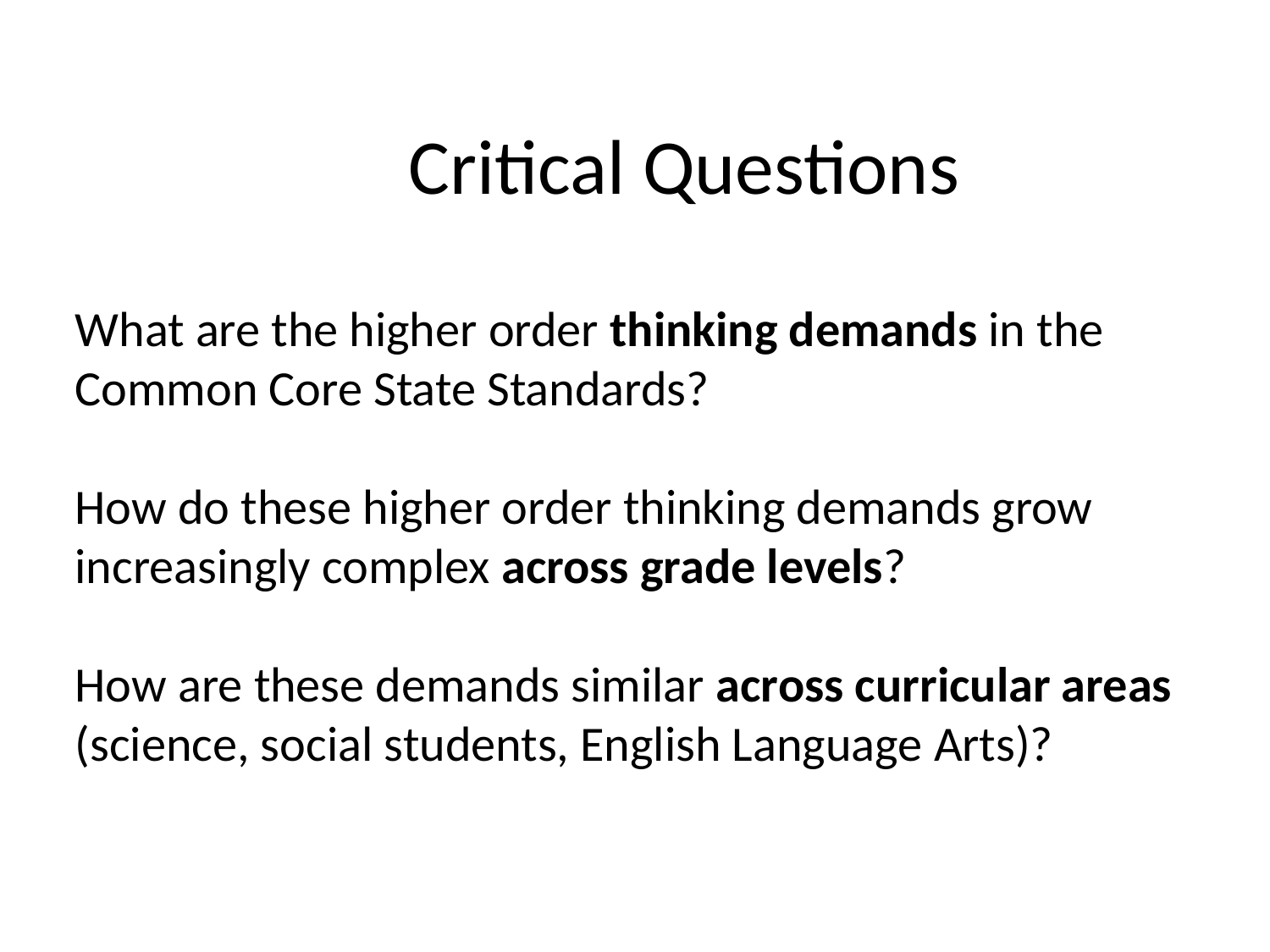

# Critical Questions
What are the higher order thinking demands in the Common Core State Standards?

How do these higher order thinking demands grow increasingly complex across grade levels?

How are these demands similar across curricular areas (science, social students, English Language Arts)?